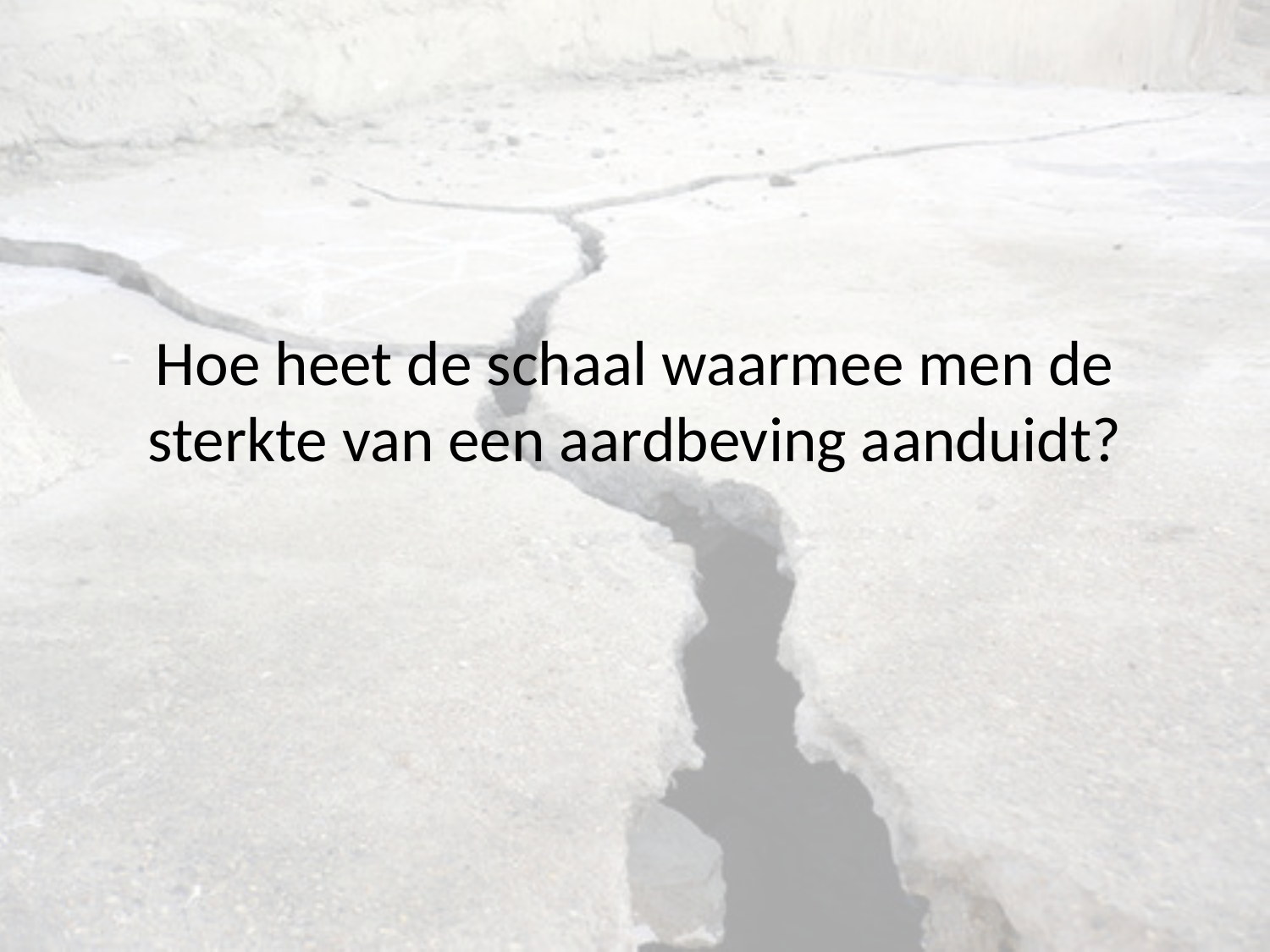

# Hoe heet de schaal waarmee men de sterkte van een aardbeving aanduidt?